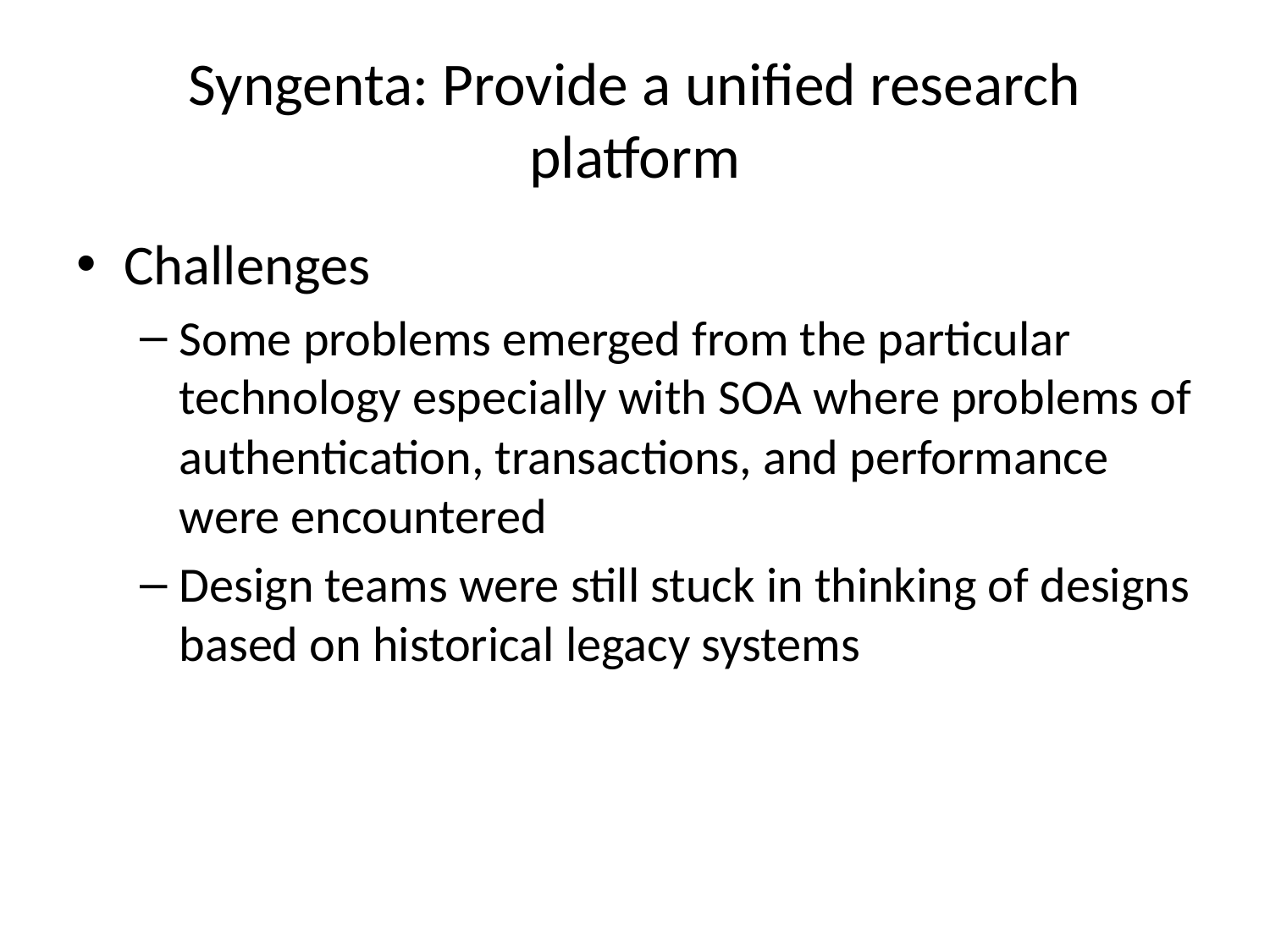

# Syngenta: Provide a unified research platform
Challenges
Some problems emerged from the particular technology especially with SOA where problems of authentication, transactions, and performance were encountered
Design teams were still stuck in thinking of designs based on historical legacy systems